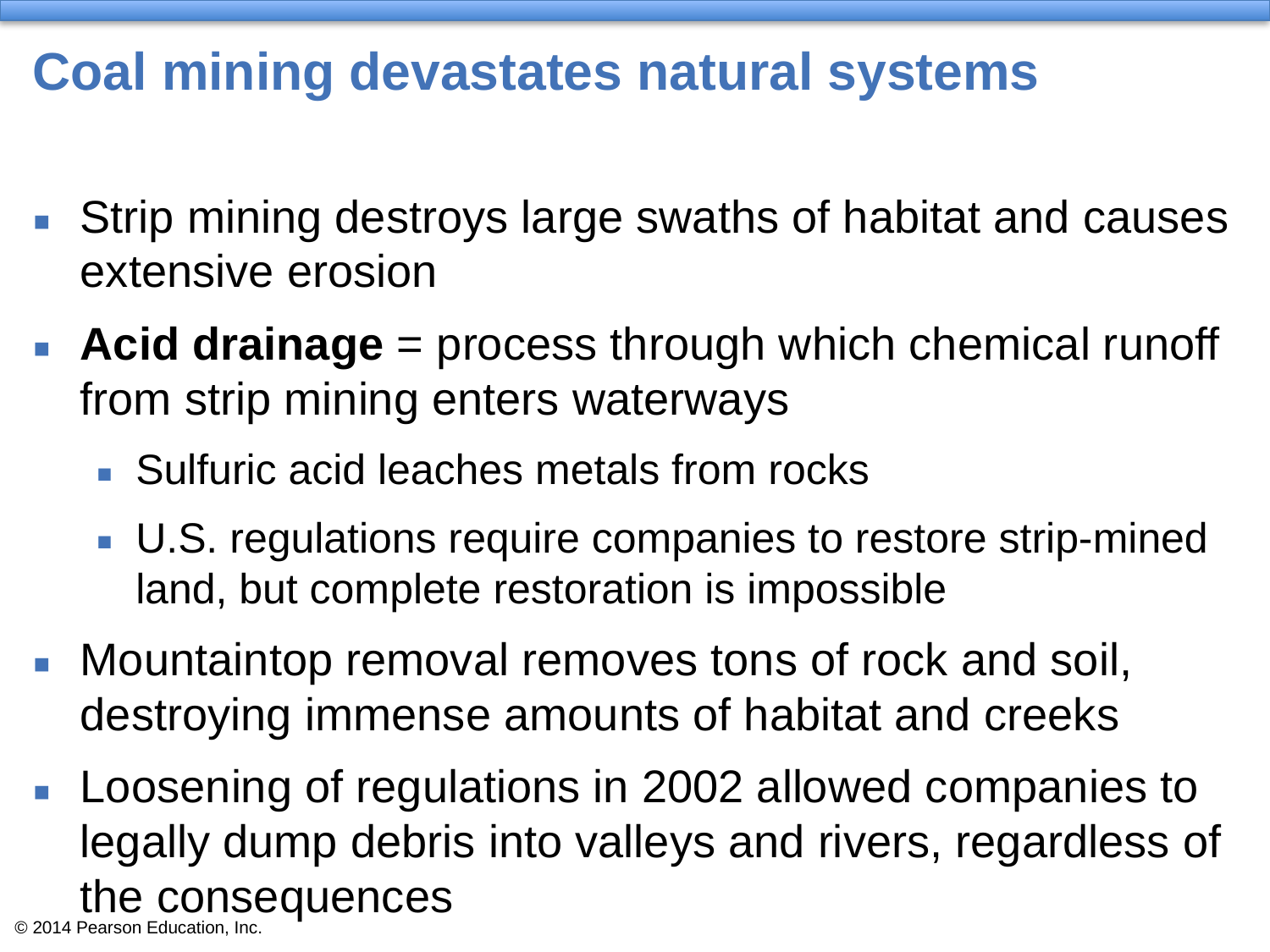

# Coal mining devastates natural systems
Strip mining destroys large swaths of habitat and causes extensive erosion
Acid drainage = process through which chemical runoff from strip mining enters waterways
Sulfuric acid leaches metals from rocks
U.S. regulations require companies to restore strip-mined land, but complete restoration is impossible
Mountaintop removal removes tons of rock and soil, destroying immense amounts of habitat and creeks
Loosening of regulations in 2002 allowed companies to legally dump debris into valleys and rivers, regardless of the consequences